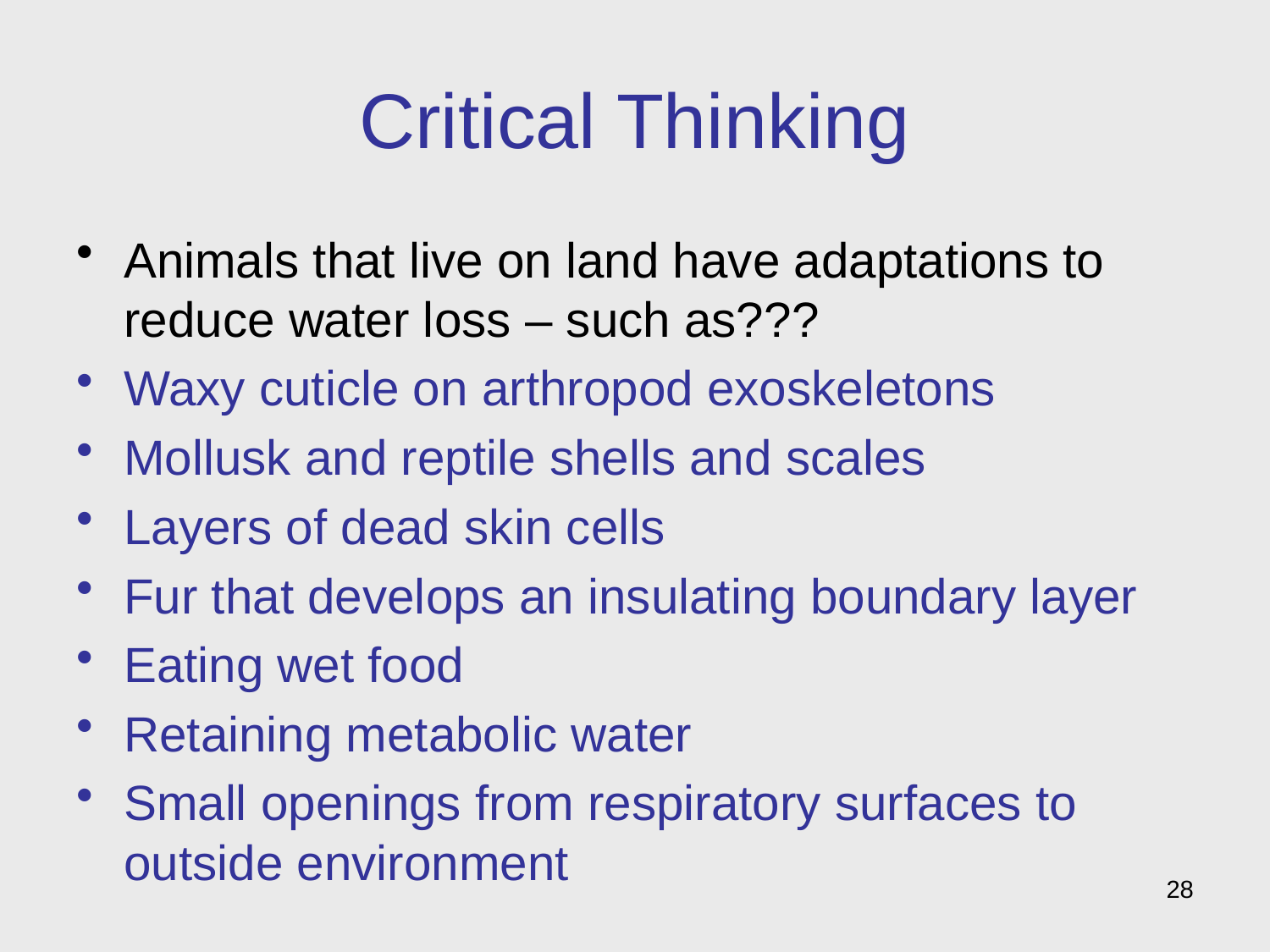

# Critical Thinking
Animals that live on land have adaptations to reduce water loss – such as???
Waxy cuticle on arthropod exoskeletons
Mollusk and reptile shells and scales
Layers of dead skin cells
Fur that develops an insulating boundary layer
Eating wet food
Retaining metabolic water
Small openings from respiratory surfaces to outside environment
28